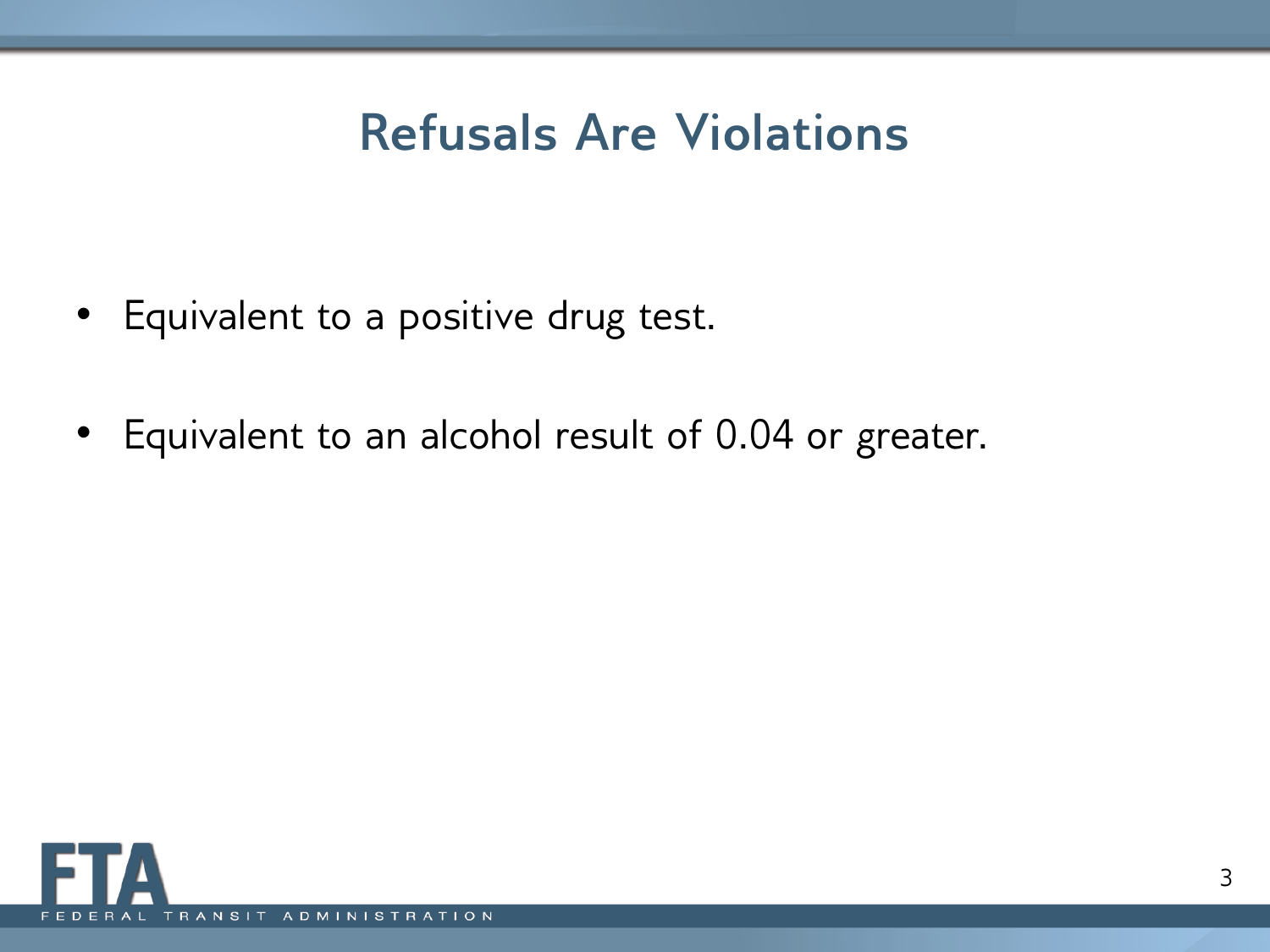

# Refusals Are Violations

Equivalent to a positive drug test.

Equivalent to an alcohol result of 0.04 or greater.